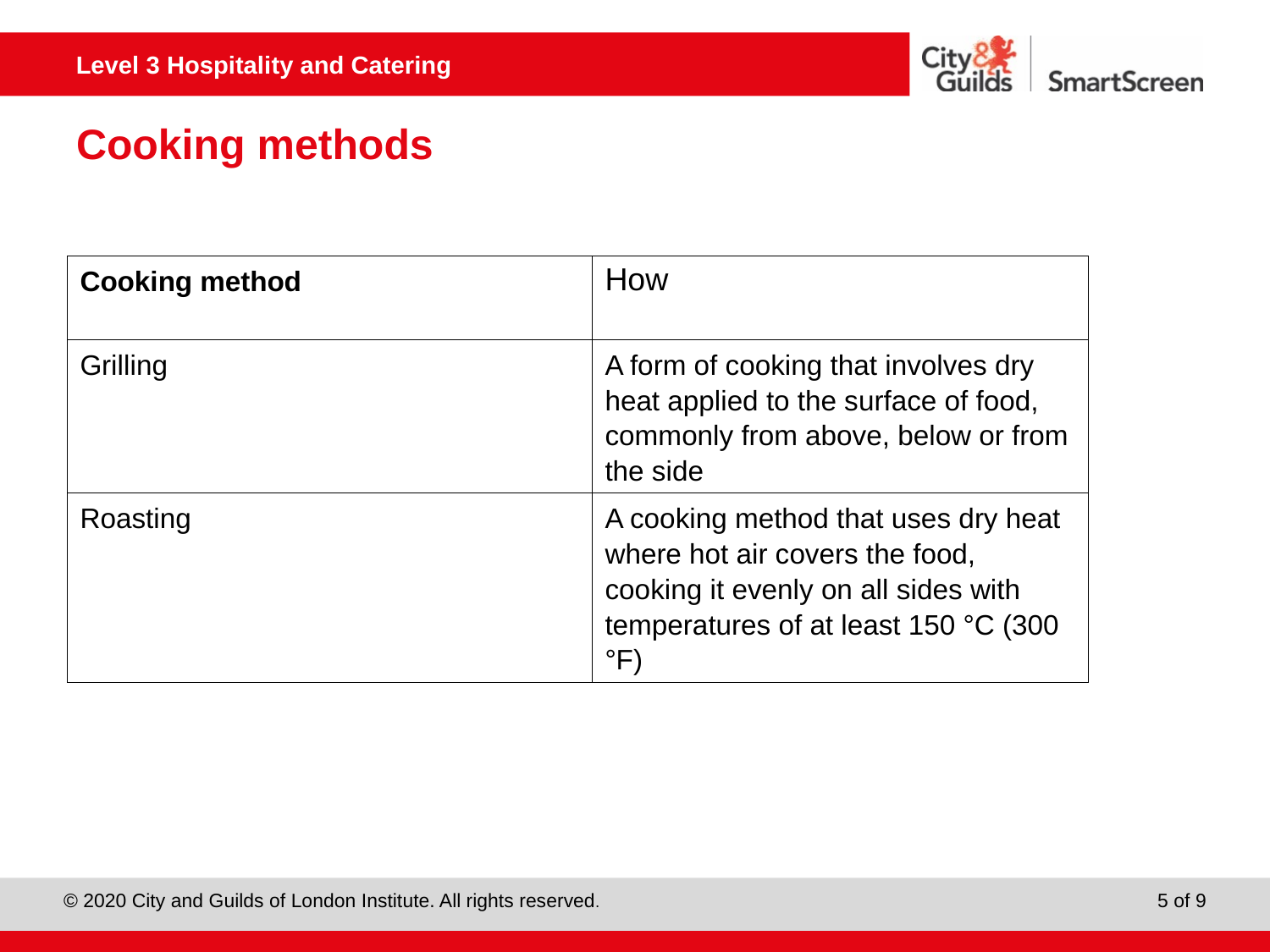

# Cooking methods
| Cooking method | How |
| --- | --- |
| Grilling | A form of cooking that involves dry heat applied to the surface of food, commonly from above, below or from the side |
| Roasting | A cooking method that uses dry heat where hot air covers the food, cooking it evenly on all sides with temperatures of at least 150 °C (300 °F) |